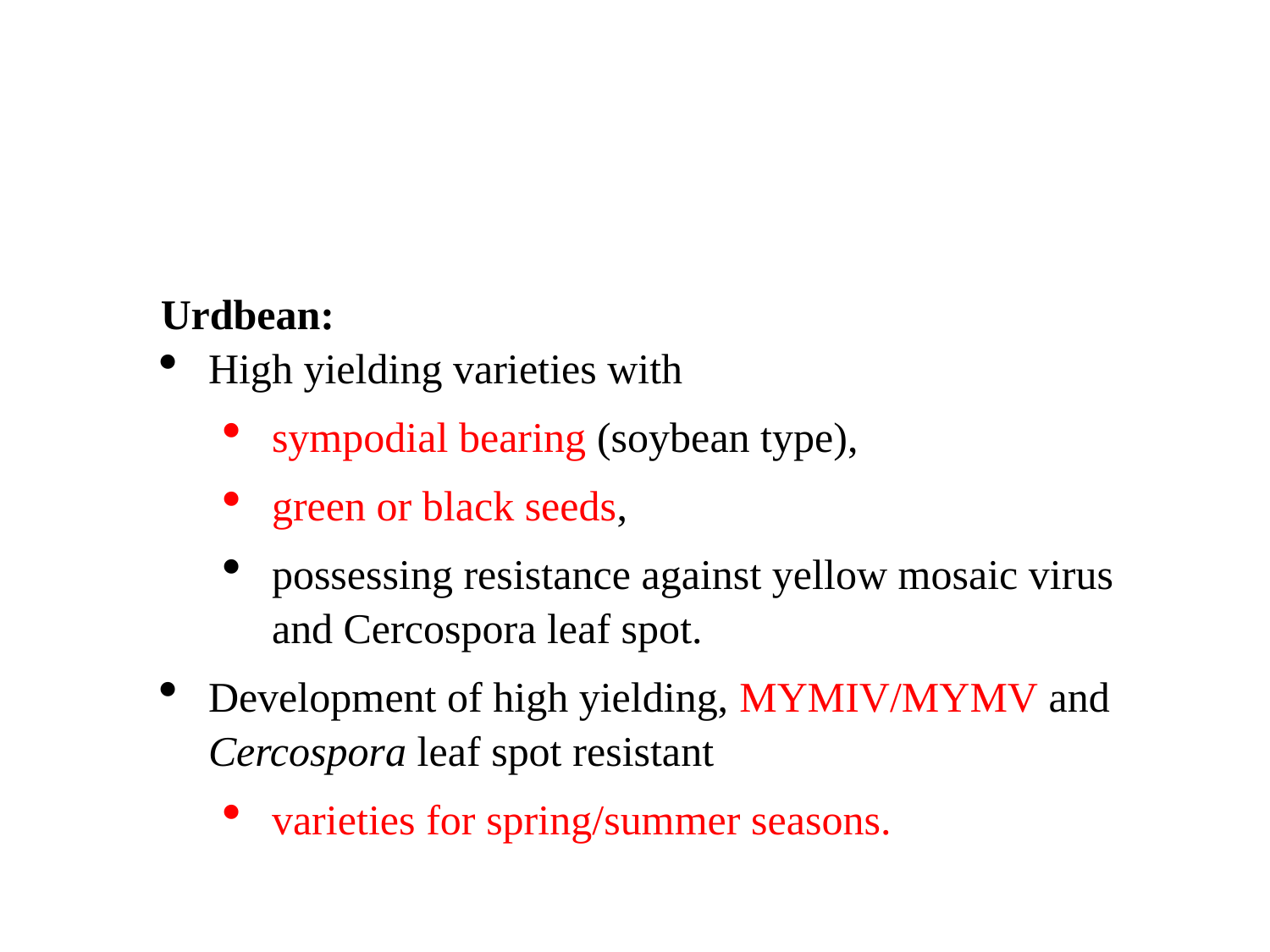

Urdbean:
High yielding varieties with
sympodial bearing (soybean type),
green or black seeds,
possessing resistance against yellow mosaic virus and Cercospora leaf spot.
Development of high yielding, MYMIV/MYMV and Cercospora leaf spot resistant
varieties for spring/summer seasons.